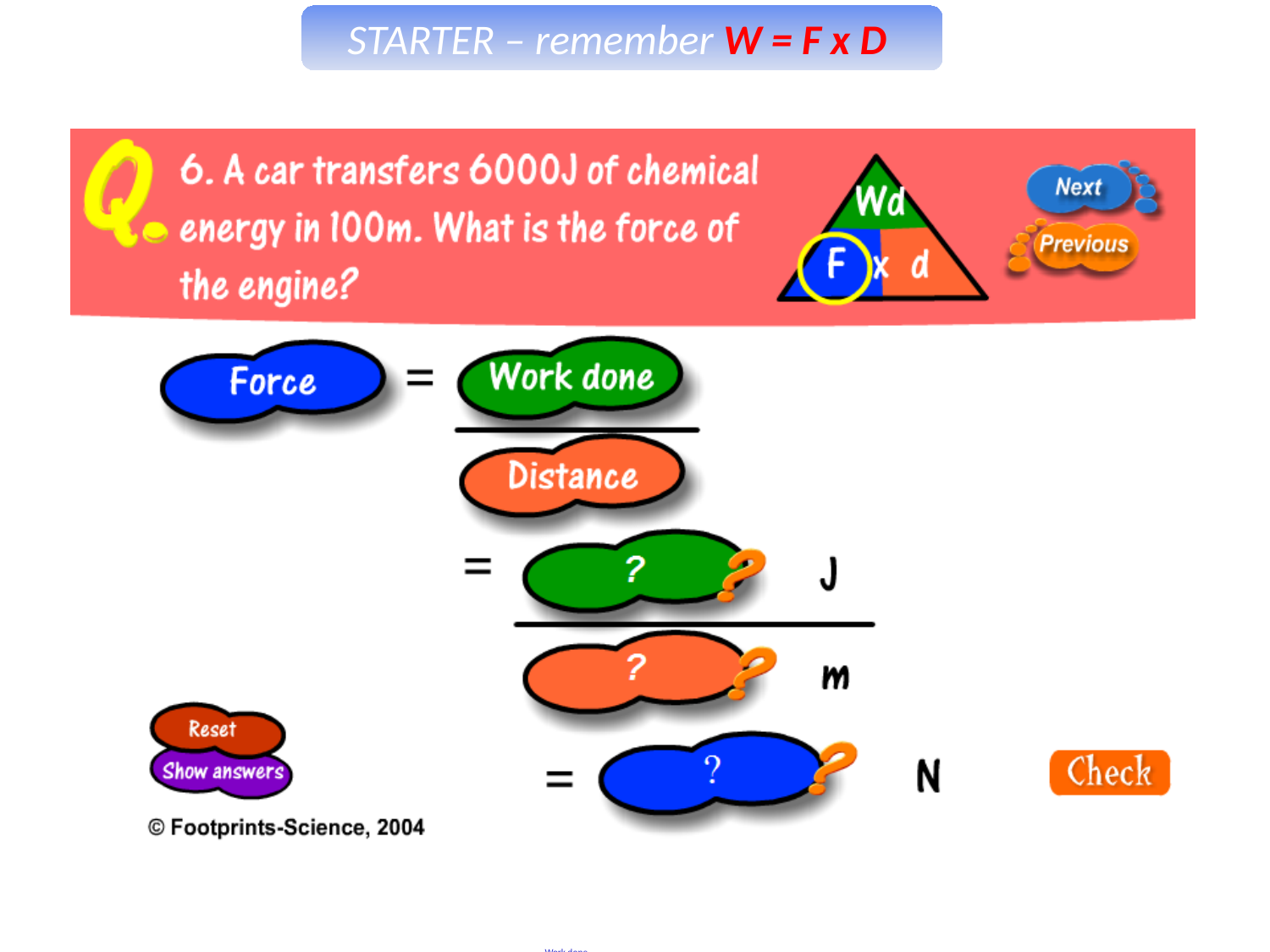

STARTER – remember W = F x D
# Work done